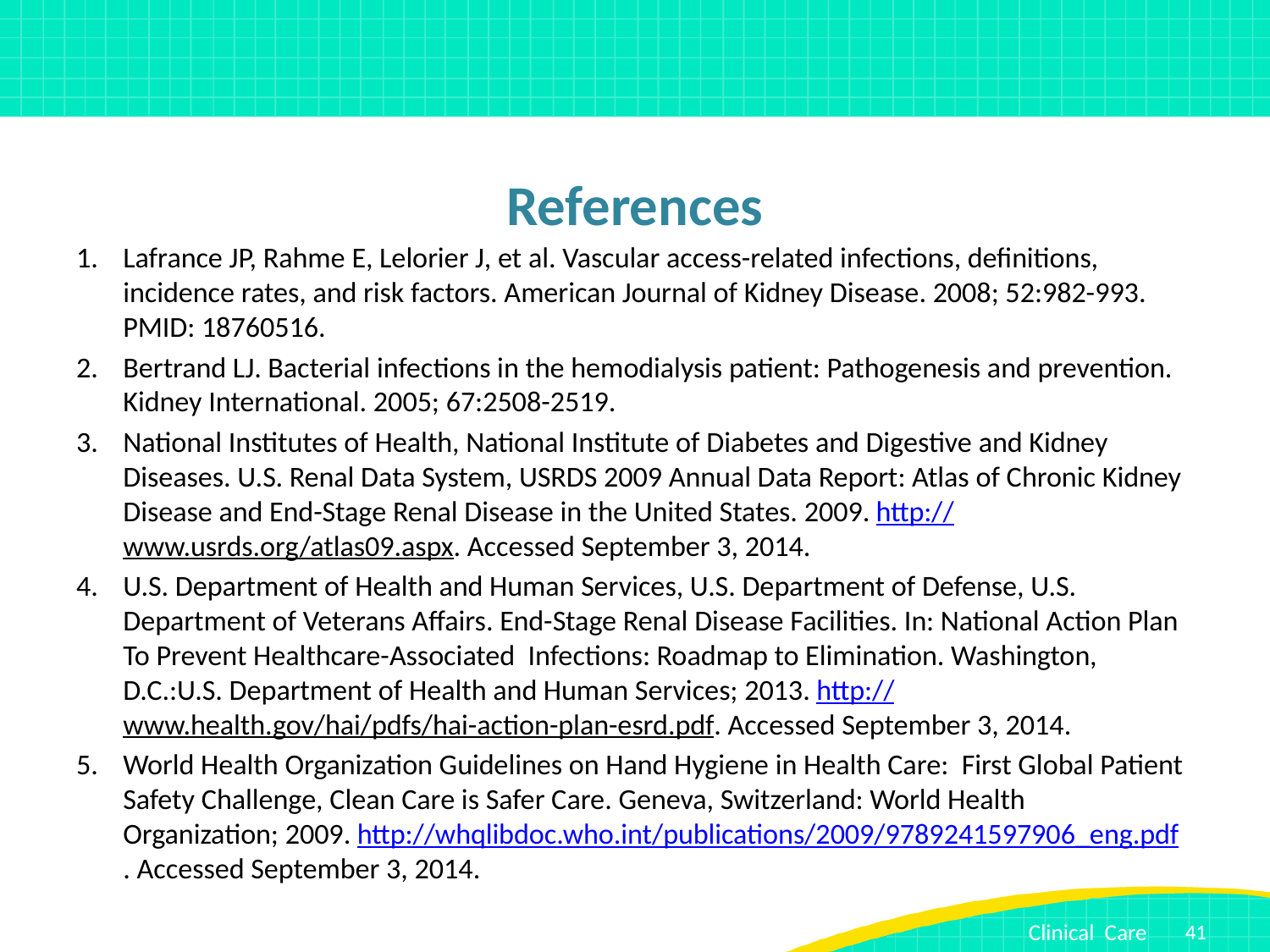

# References
Lafrance JP, Rahme E, Lelorier J, et al. Vascular access-related infections, definitions, incidence rates, and risk factors. American Journal of Kidney Disease. 2008; 52:982-993. PMID: 18760516.
Bertrand LJ. Bacterial infections in the hemodialysis patient: Pathogenesis and prevention. Kidney International. 2005; 67:2508-2519.
National Institutes of Health, National Institute of Diabetes and Digestive and Kidney Diseases. U.S. Renal Data System, USRDS 2009 Annual Data Report: Atlas of Chronic Kidney Disease and End-Stage Renal Disease in the United States. 2009. http://www.usrds.org/atlas09.aspx. Accessed September 3, 2014.
U.S. Department of Health and Human Services, U.S. Department of Defense, U.S. Department of Veterans Affairs. End-Stage Renal Disease Facilities. In: National Action Plan To Prevent Healthcare-Associated  Infections: Roadmap to Elimination. Washington, D.C.:U.S. Department of Health and Human Services; 2013. http://www.health.gov/hai/pdfs/hai-action-plan-esrd.pdf. Accessed September 3, 2014.
World Health Organization Guidelines on Hand Hygiene in Health Care:  First Global Patient Safety Challenge, Clean Care is Safer Care. Geneva, Switzerland: World Health Organization; 2009. http://whqlibdoc.who.int/publications/2009/9789241597906_eng.pdf. Accessed September 3, 2014.

41